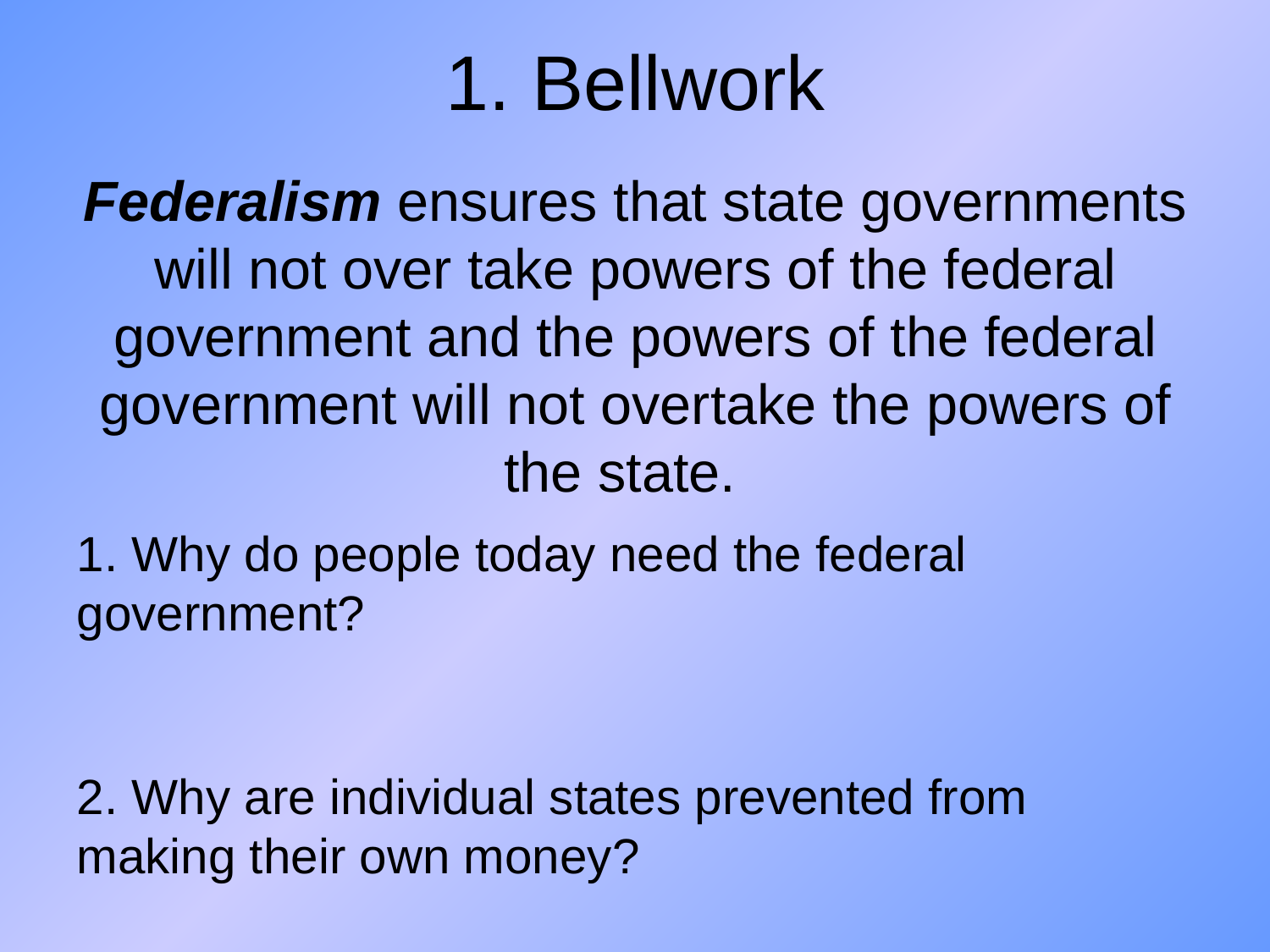

# 1. Bellwork
Federalism ensures that state governments will not over take powers of the federal government and the powers of the federal government will not overtake the powers of the state.
1. Why do people today need the federal government?
2. Why are individual states prevented from making their own money?